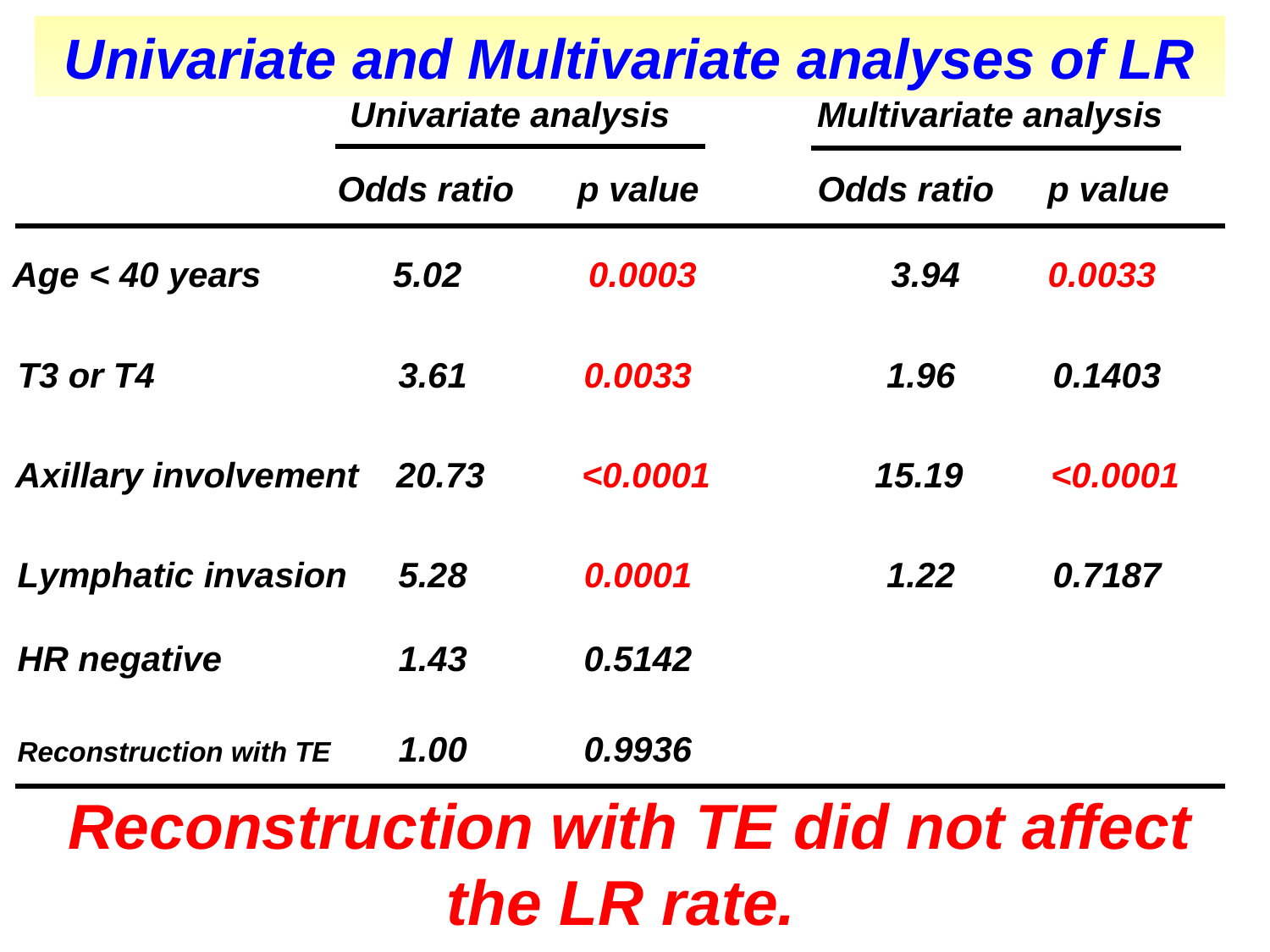

Univariate and Multivariate analyses of LR
Univariate analysis
Multivariate analysis
Odds ratio
p value
Odds ratio
p value
Age < 40 years	             5.02	       0.0003	            3.94	  0.0033
T3 or T4		3.61	      0.0033	           1.96	  0.1403
Axillary involvement	20.73	      <0.0001	          15.19         <0.0001
Lymphatic invasion	5.28            0.0001	           1.22	  0.7187
HR negative		1.43	      0.5142
Reconstruction with TE	1.00	      0.9936
Reconstruction with TE did not affect the LR rate.